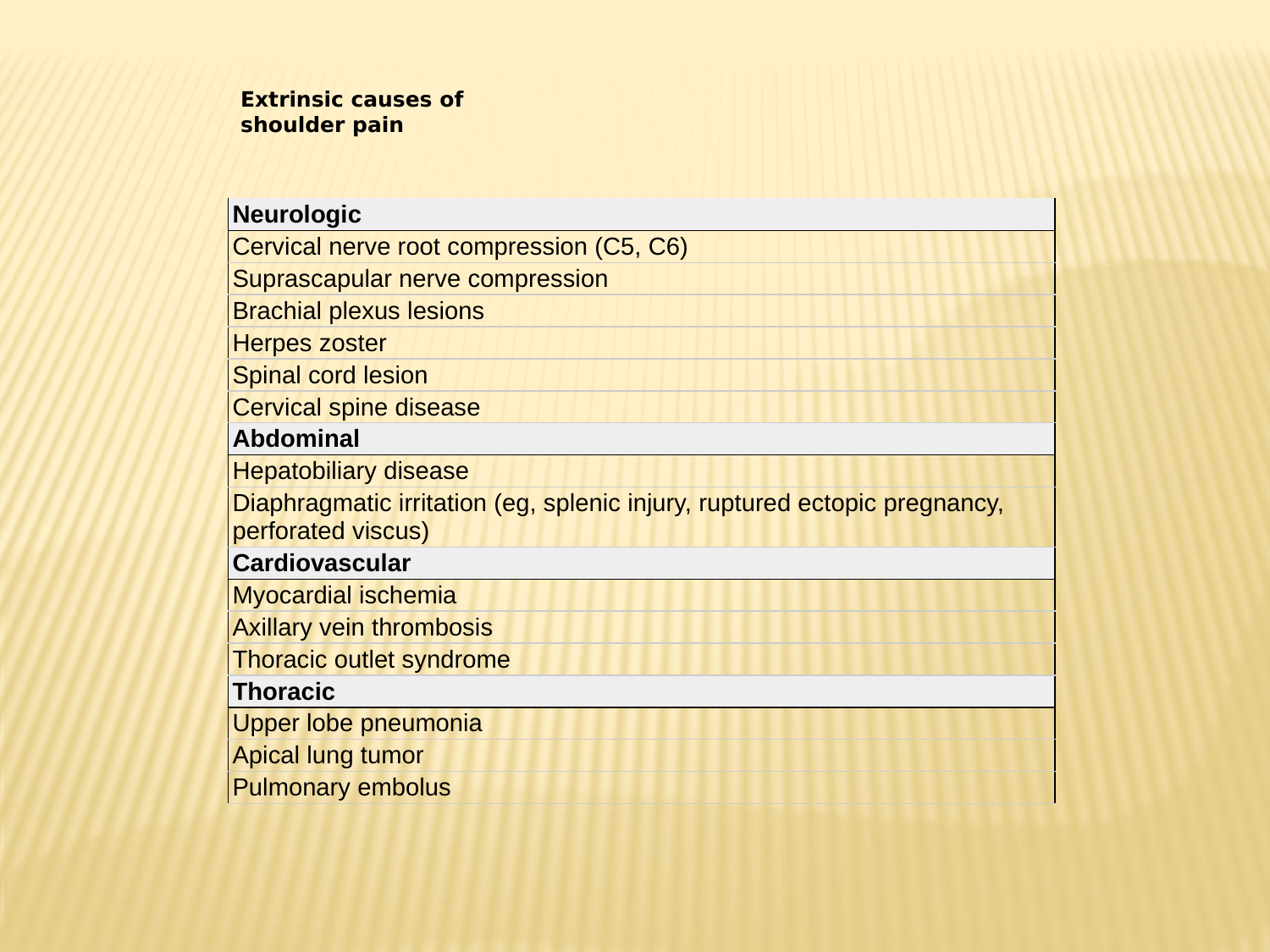

Extrinsic causes of shoulder pain
| Neurologic |
| --- |
| Cervical nerve root compression (C5, C6) |
| Suprascapular nerve compression |
| Brachial plexus lesions |
| Herpes zoster |
| Spinal cord lesion |
| Cervical spine disease |
| Abdominal |
| Hepatobiliary disease |
| Diaphragmatic irritation (eg, splenic injury, ruptured ectopic pregnancy, perforated viscus) |
| Cardiovascular |
| Myocardial ischemia |
| Axillary vein thrombosis |
| Thoracic outlet syndrome |
| Thoracic |
| Upper lobe pneumonia |
| Apical lung tumor |
| Pulmonary embolus |